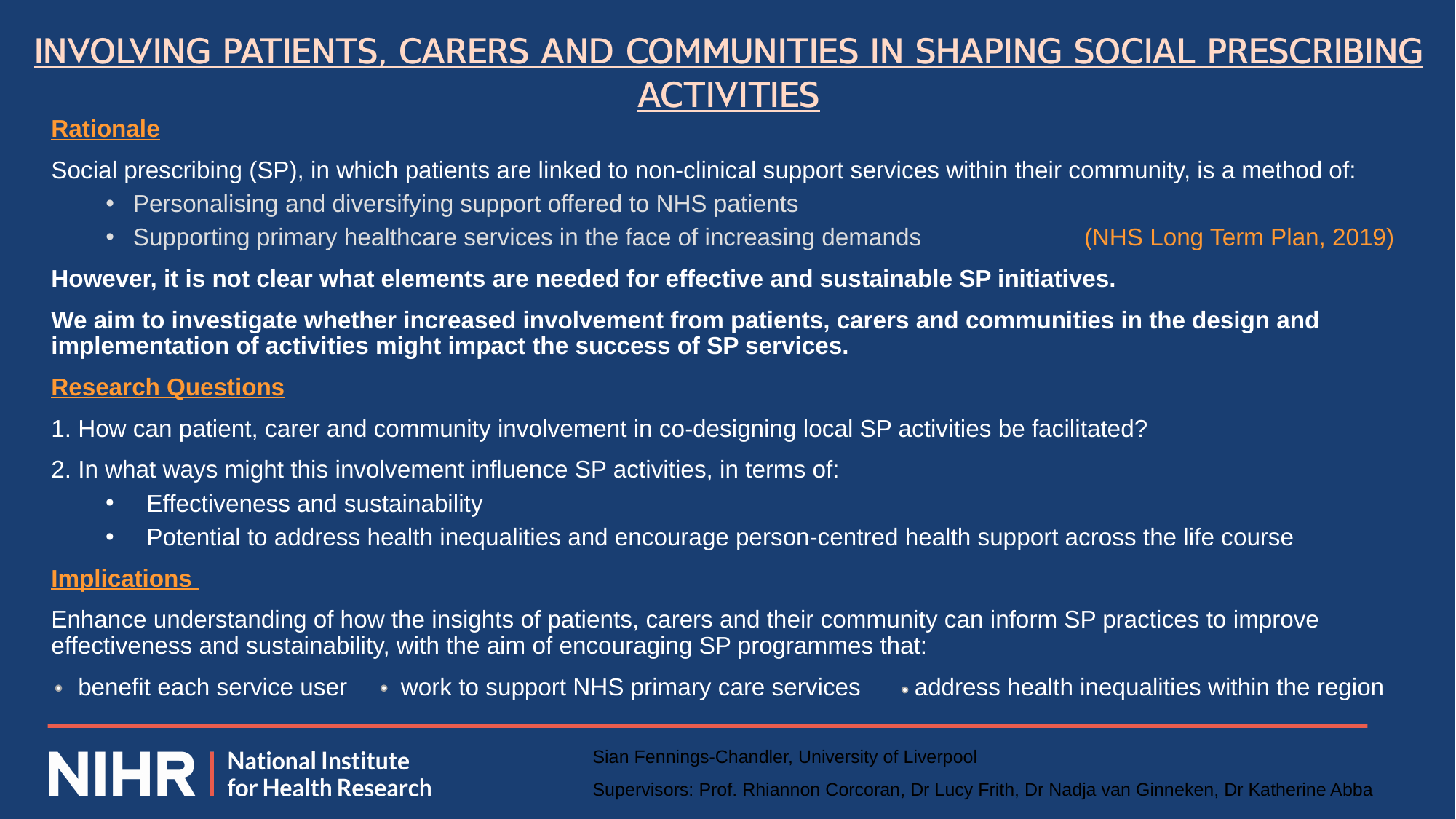

INVOLVING PATIENTS, CARERS AND COMMUNITIES IN SHAPING SOCIAL PRESCRIBING ACTIVITIES
Rationale
Social prescribing (SP), in which patients are linked to non-clinical support services within their community, is a method of:
Personalising and diversifying support offered to NHS patients
Supporting primary healthcare services in the face of increasing demands                        (NHS Long Term Plan, 2019)
However, it is not clear what elements are needed for effective and sustainable SP initiatives.
We aim to investigate whether increased involvement from patients, carers and communities in the design and implementation of activities might impact the success of SP services.
Research Questions
1. How can patient, carer and community involvement in co-designing local SP activities be facilitated?
2. In what ways might this involvement influence SP activities, in terms of:
Effectiveness and sustainability
Potential to address health inequalities and encourage person-centred health support across the life course
Implications
Enhance understanding of how the insights of patients, carers and their community can inform SP practices to improve effectiveness and sustainability, with the aim of encouraging SP programmes that:
    benefit each service user        work to support NHS primary care services        address health inequalities within the region

Sian Fennings-Chandler, University of Liverpool
Supervisors: Prof. Rhiannon Corcoran, Dr Lucy Frith, Dr Nadja van Ginneken, Dr Katherine Abba